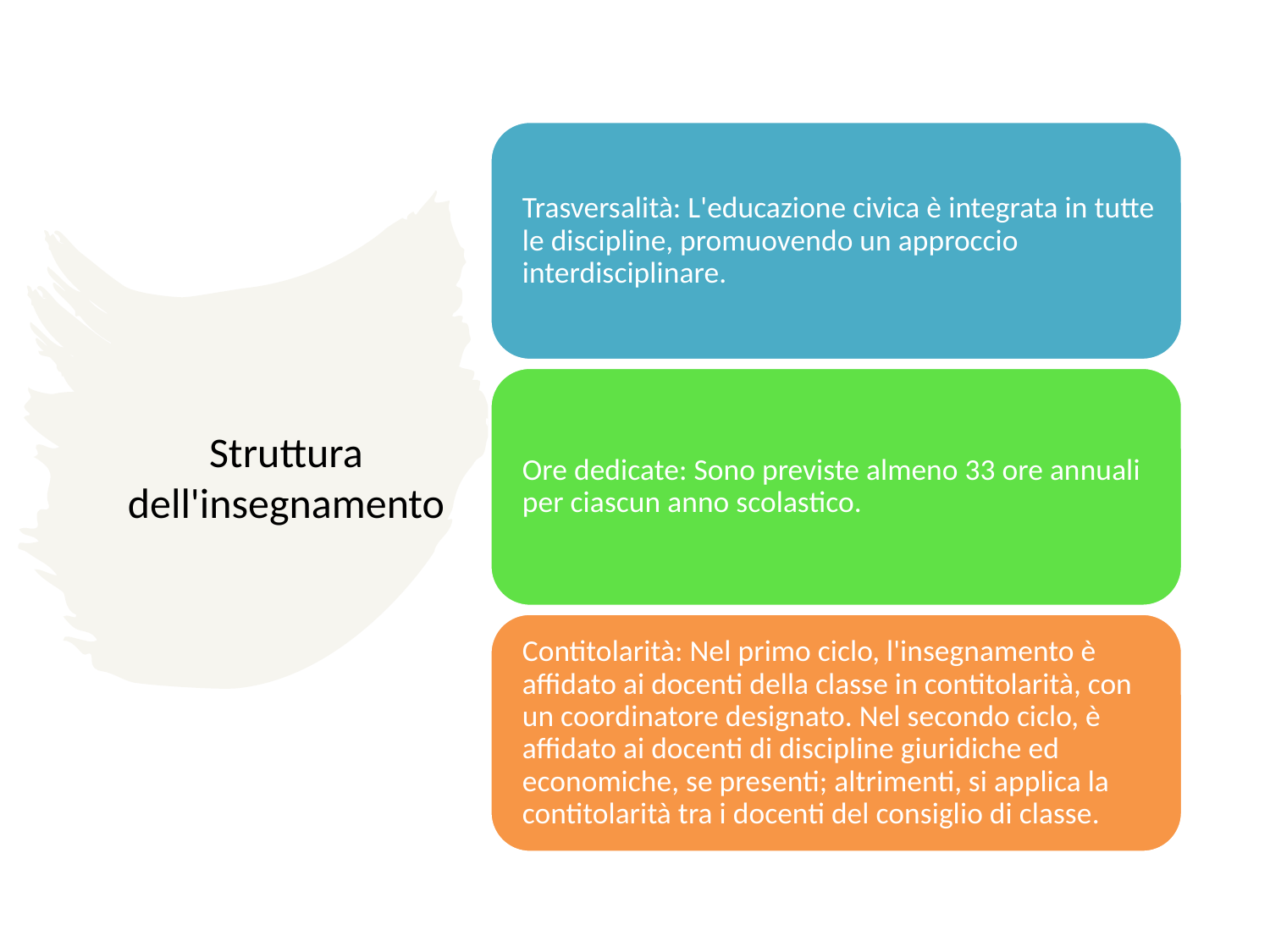

# Struttura dell'insegnamento
Trasversalità: L'educazione civica è integrata in tutte le discipline, promuovendo un approccio interdisciplinare.
Ore dedicate: Sono previste almeno 33 ore annuali per ciascun anno scolastico.
Contitolarità: Nel primo ciclo, l'insegnamento è affidato ai docenti della classe in contitolarità, con un coordinatore designato. Nel secondo ciclo, è affidato ai docenti di discipline giuridiche ed economiche, se presenti; altrimenti, si applica la contitolarità tra i docenti del consiglio di classe.